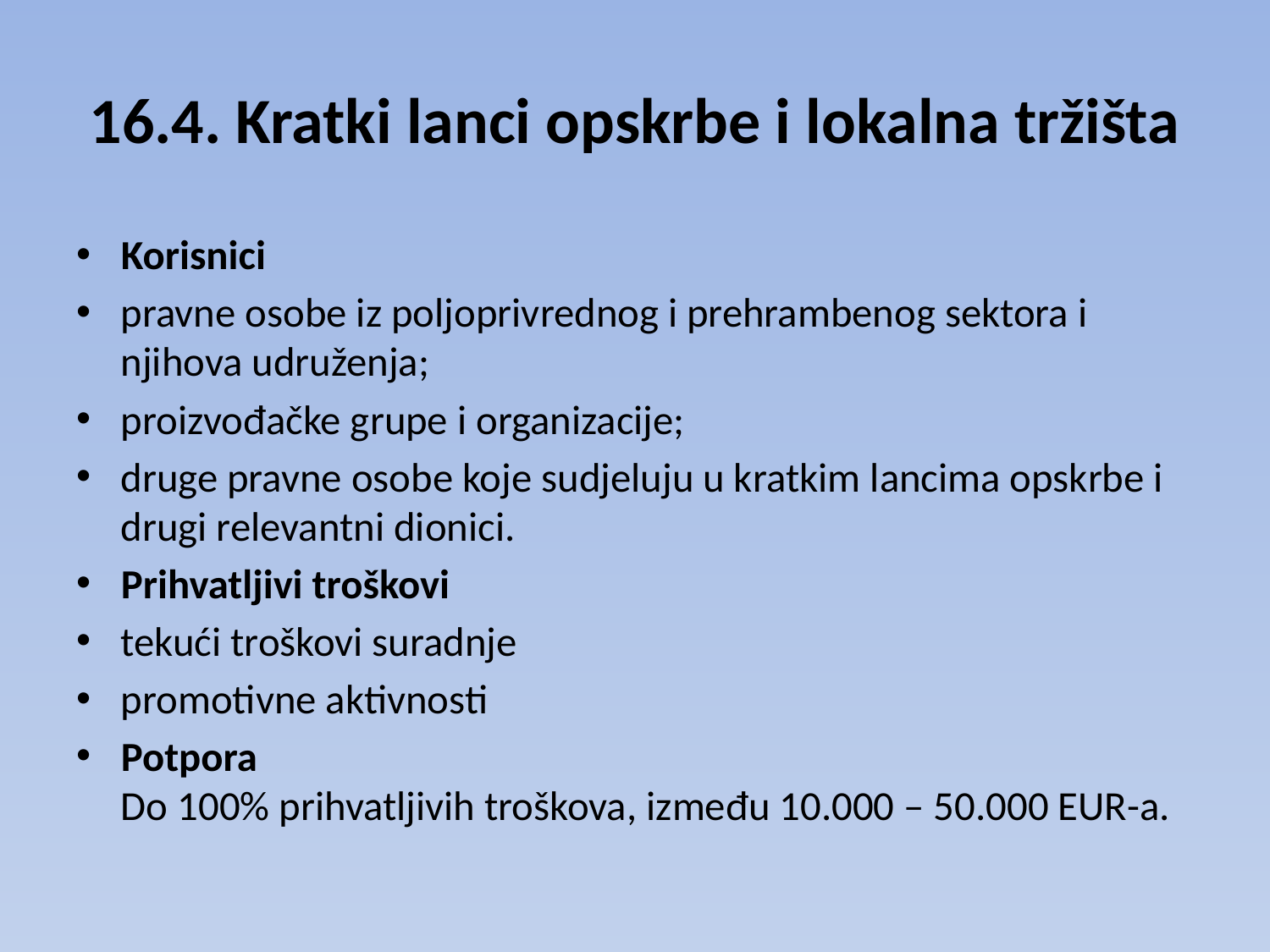

# 16.4. Kratki lanci opskrbe i lokalna tržišta
Korisnici
pravne osobe iz poljoprivrednog i prehrambenog sektora i njihova udruženja;
proizvođačke grupe i organizacije;
druge pravne osobe koje sudjeluju u kratkim lancima opskrbe i drugi relevantni dionici.
Prihvatljivi troškovi
tekući troškovi suradnje
promotivne aktivnosti
Potpora
Do 100% prihvatljivih troškova, između 10.000 – 50.000 EUR-a.